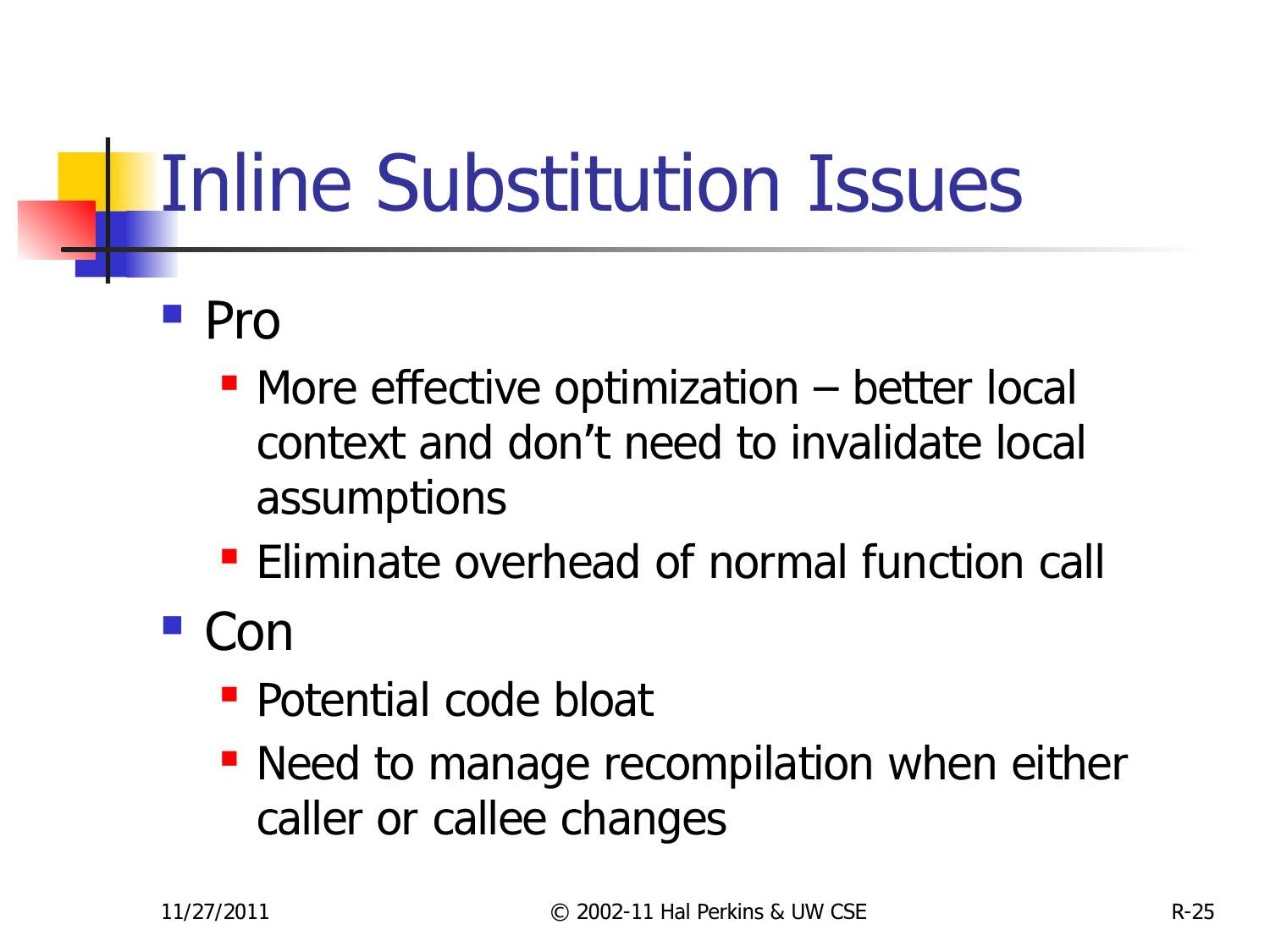

# Inline Substitution Issues
Pro
More effective optimization – better local context and don’t need to invalidate local assumptions
Eliminate overhead of normal function call
Con
Potential code bloat
Need to manage recompilation when either caller or callee changes
11/27/2011
© 2002-11 Hal Perkins & UW CSE
R-25